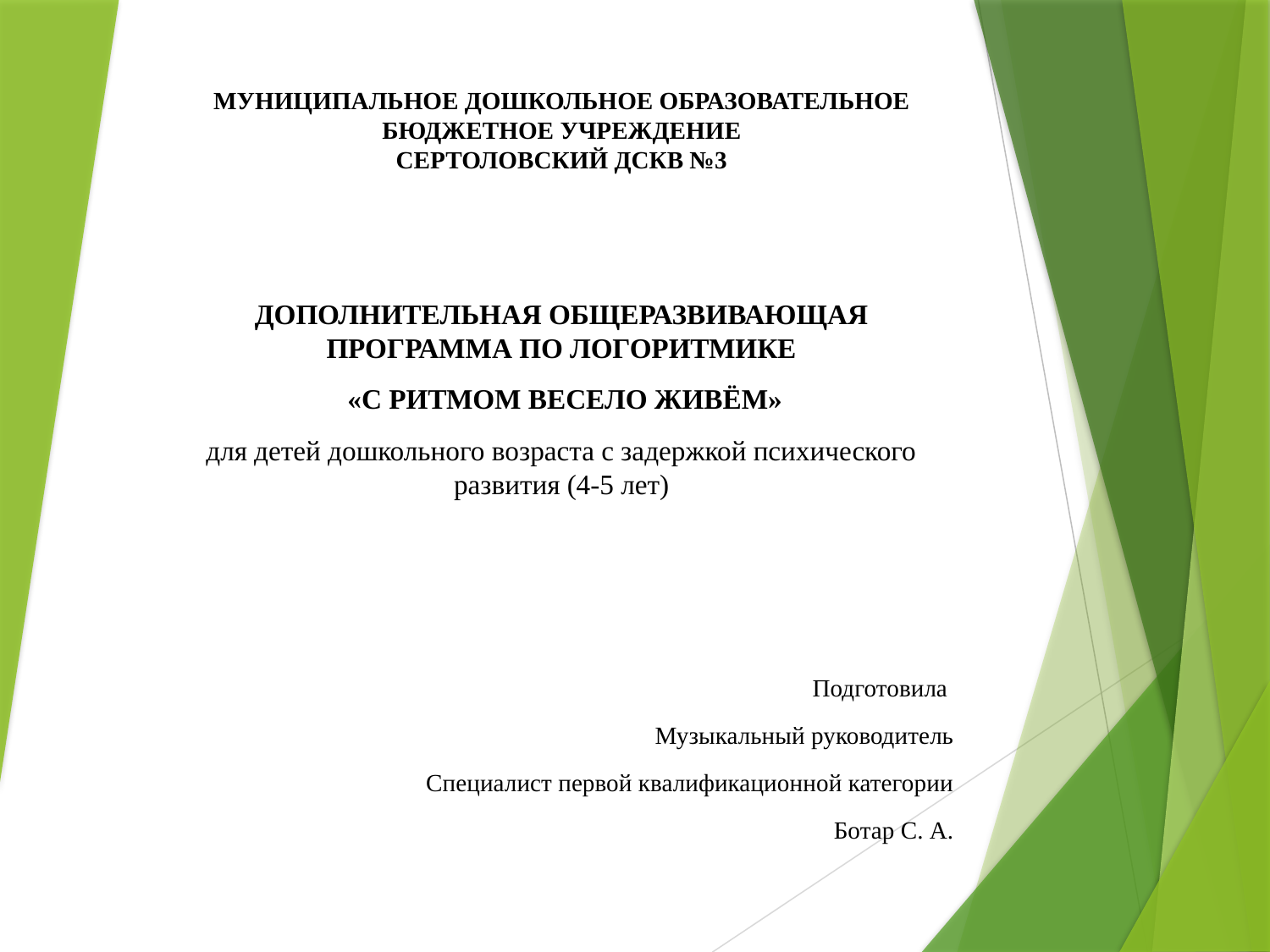

# МУНИЦИПАЛЬНОЕ ДОШКОЛЬНОЕ ОБРАЗОВАТЕЛЬНОЕ БЮДЖЕТНОЕ УЧРЕЖДЕНИЕ СЕРТОЛОВСКИЙ ДСКВ №3

ДОПОЛНИТЕЛЬНАЯ ОБЩЕРАЗВИВАЮЩАЯ ПРОГРАММА ПО ЛОГОРИТМИКЕ
 «С РИТМОМ ВЕСЕЛО ЖИВЁМ»
для детей дошкольного возраста с задержкой психического развития (4-5 лет)

Подготовила
Музыкальный руководитель
Специалист первой квалификационной категории
Ботар С. А.